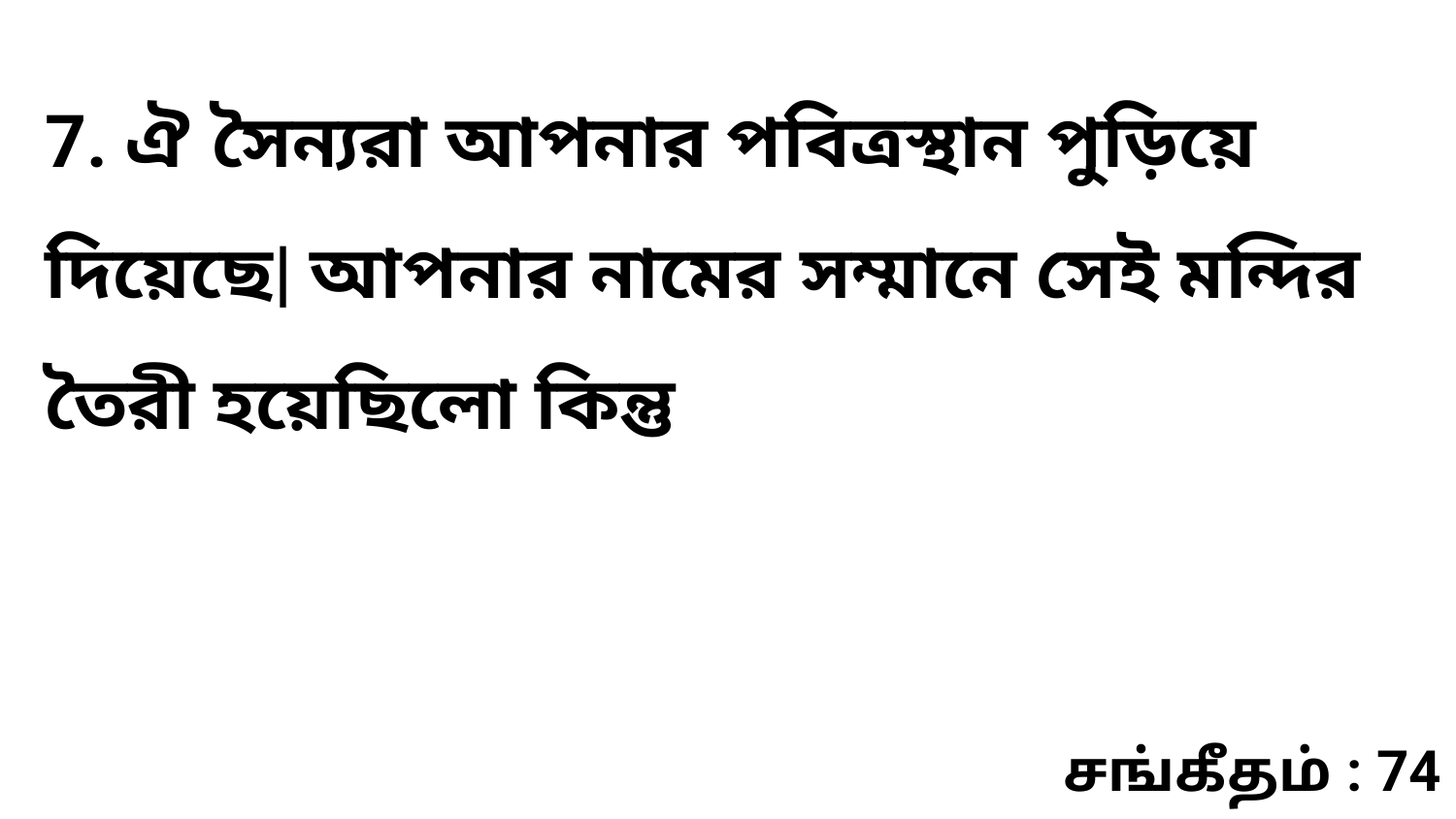

7. ঐ সৈন্যরা আপনার পবিত্রস্থান পুড়িয়ে দিয়েছে| আপনার নামের সম্মানে সেই মন্দির তৈরী হয়েছিলো কিন্তু
சங்கீதம் : 74